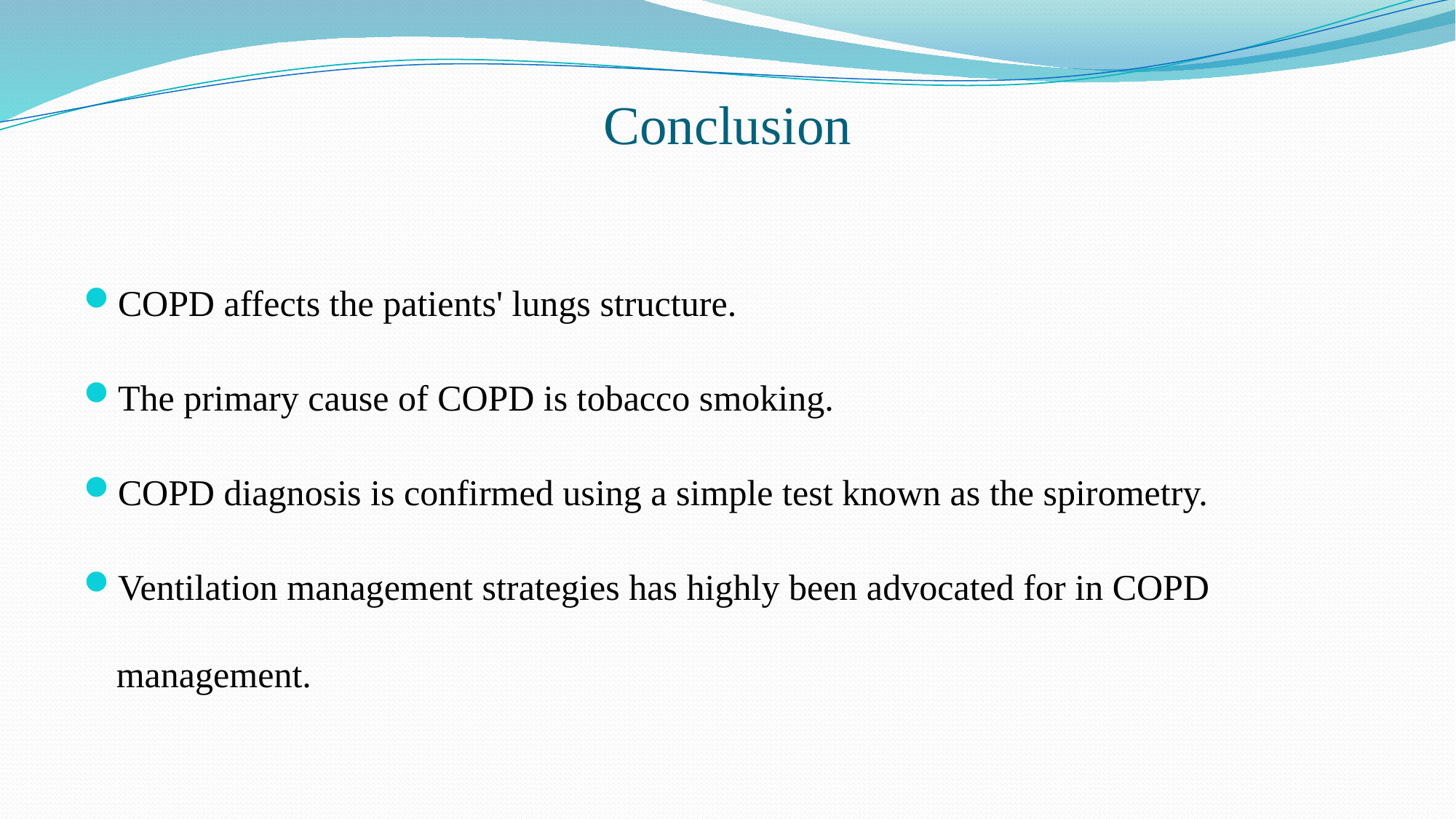

# Conclusion
COPD affects the patients' lungs structure.
The primary cause of COPD is tobacco smoking.
COPD diagnosis is confirmed using a simple test known as the spirometry.
Ventilation management strategies has highly been advocated for in COPD management.